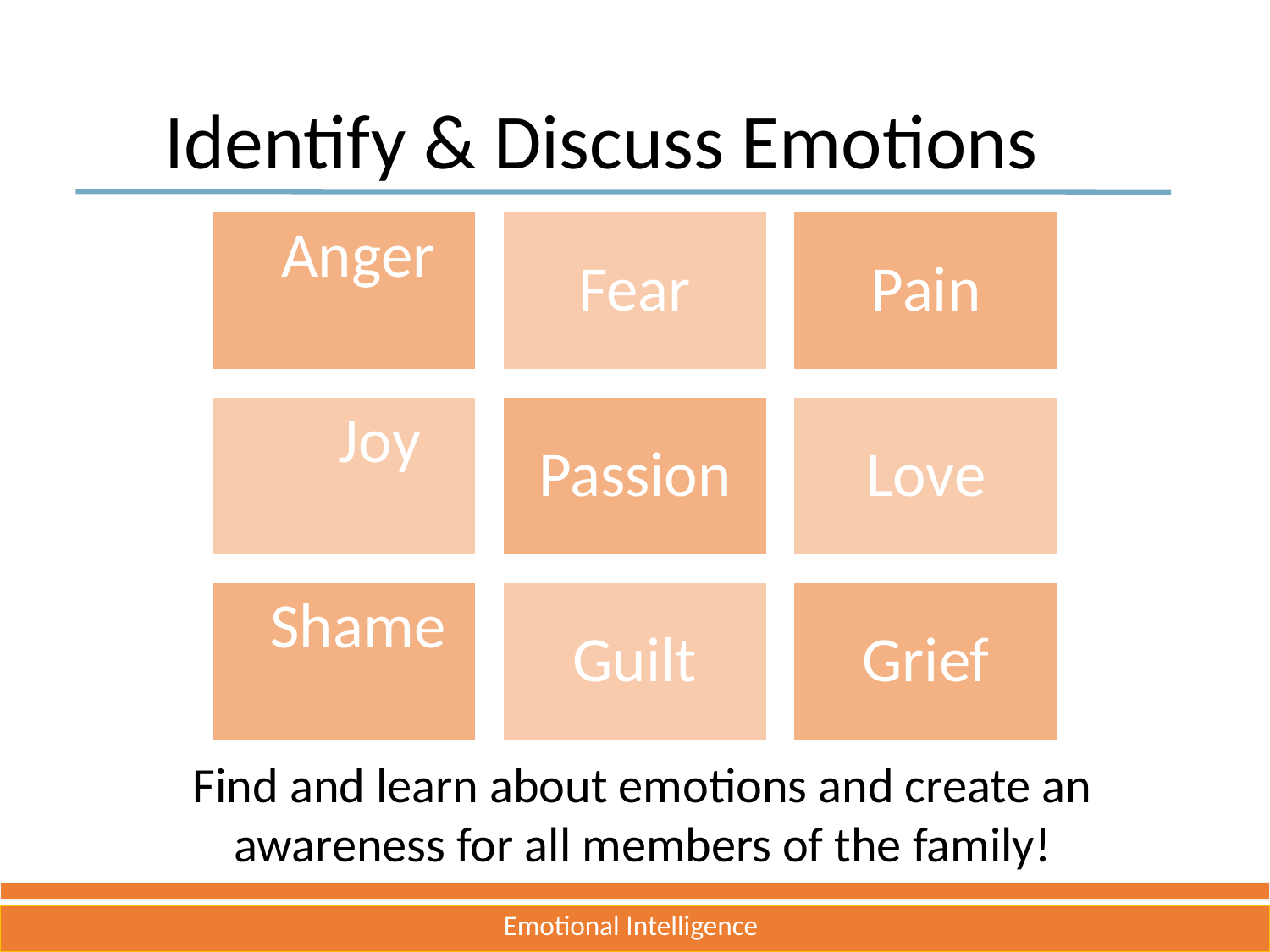

# Identify & Discuss Emotions
  Anger
Fear
Pain
     Joy
Passion
Love
  Shame
Guilt
Grief
Find and learn about emotions and create an awareness for all members of the family!

Emotional Intelligence